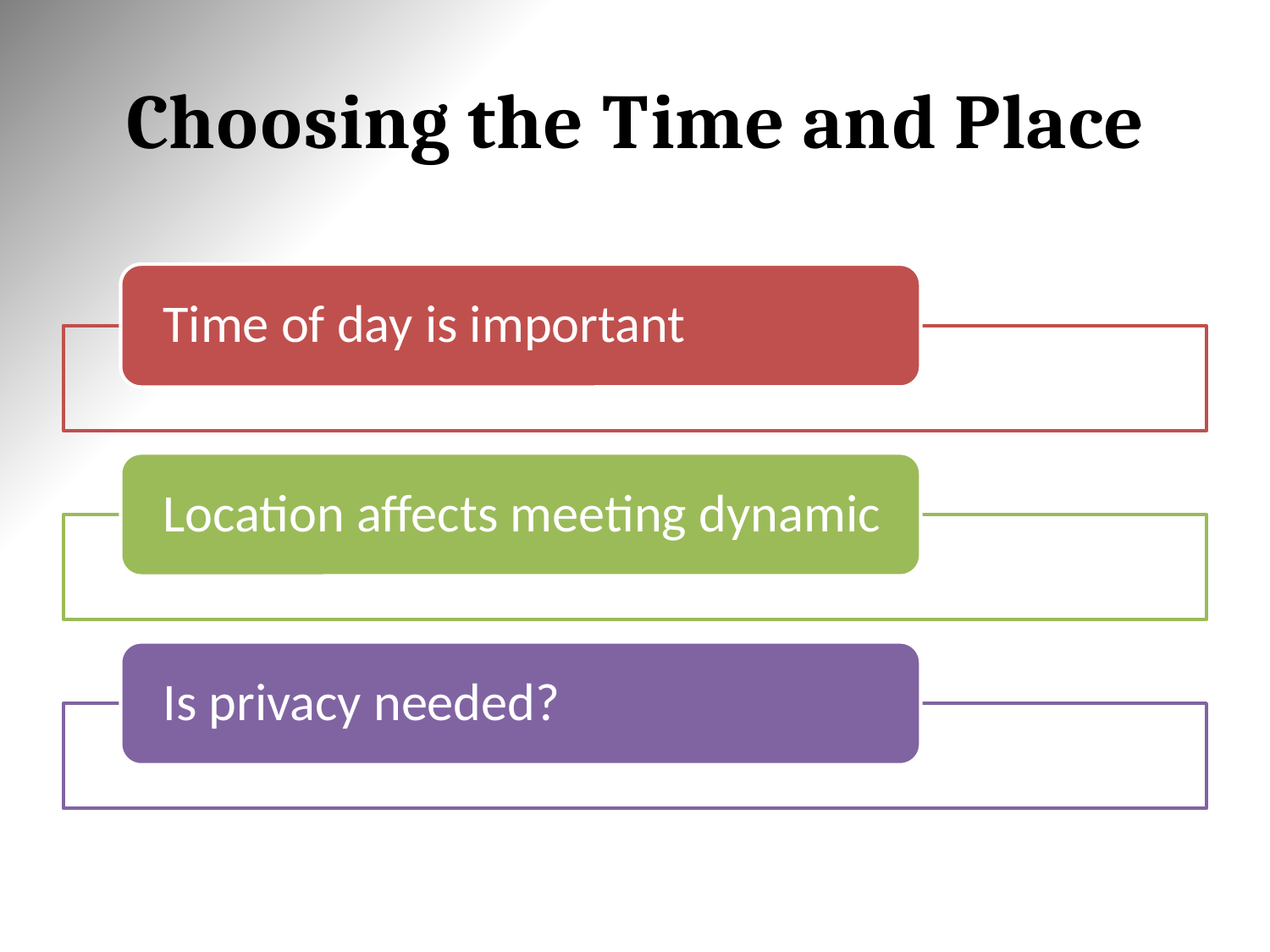

# Choosing the Time and Place
Time of day is important
Location affects meeting dynamic
Is privacy needed?